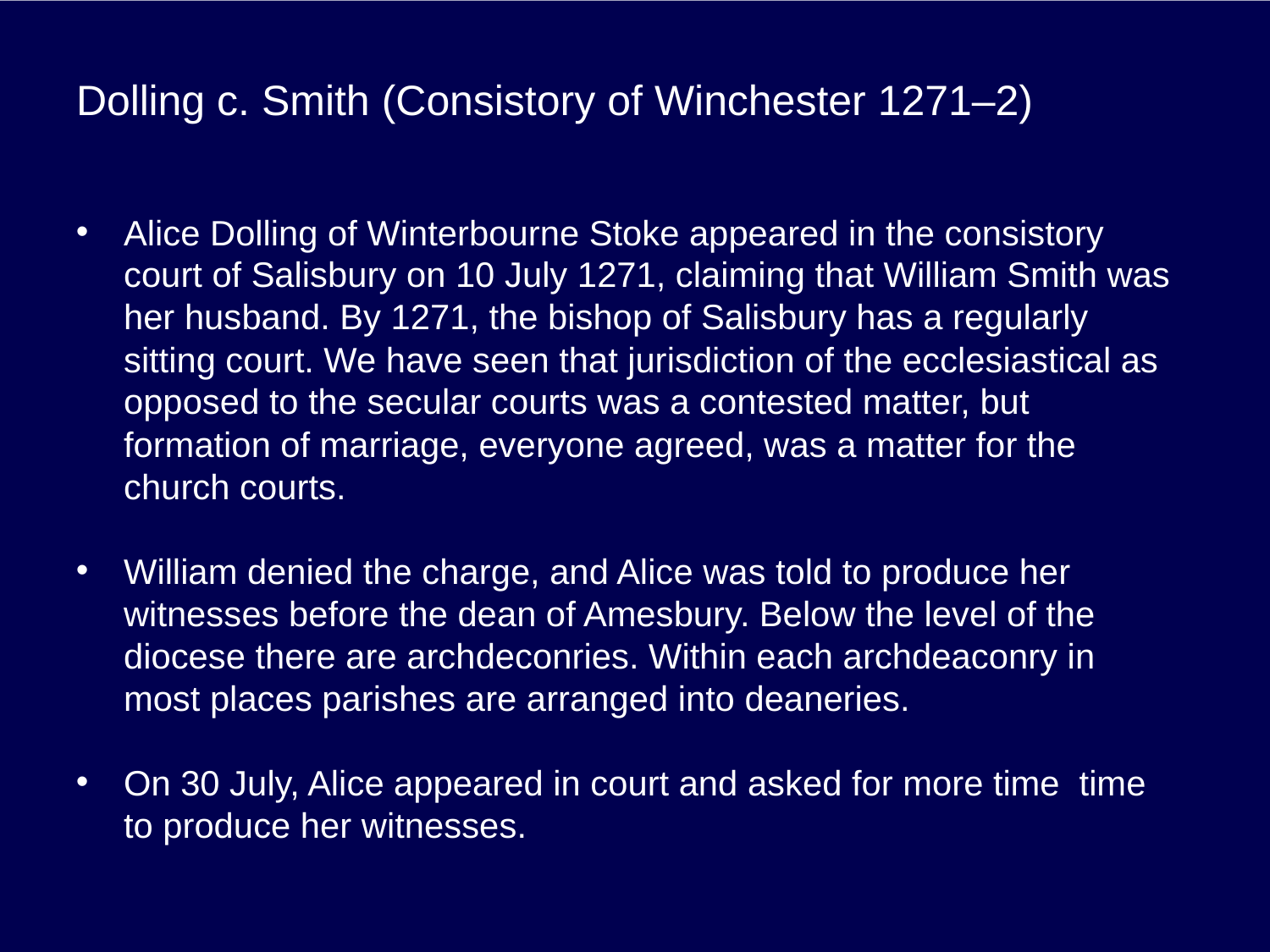

# Dolling c. Smith (Consistory of Winchester 1271–2)

Alice Dolling of Winterbourne Stoke appeared in the consistory court of Salisbury on 10 July 1271, claiming that William Smith was her husband. By 1271, the bishop of Salisbury has a regularly sitting court. We have seen that jurisdiction of the ecclesiastical as opposed to the secular courts was a contested matter, but formation of marriage, everyone agreed, was a matter for the church courts.

William denied the charge, and Alice was told to produce her witnesses before the dean of Amesbury. Below the level of the diocese there are archdeconries. Within each archdeaconry in most places parishes are arranged into deaneries.

On 30 July, Alice appeared in court and asked for more time  time to produce her witnesses.